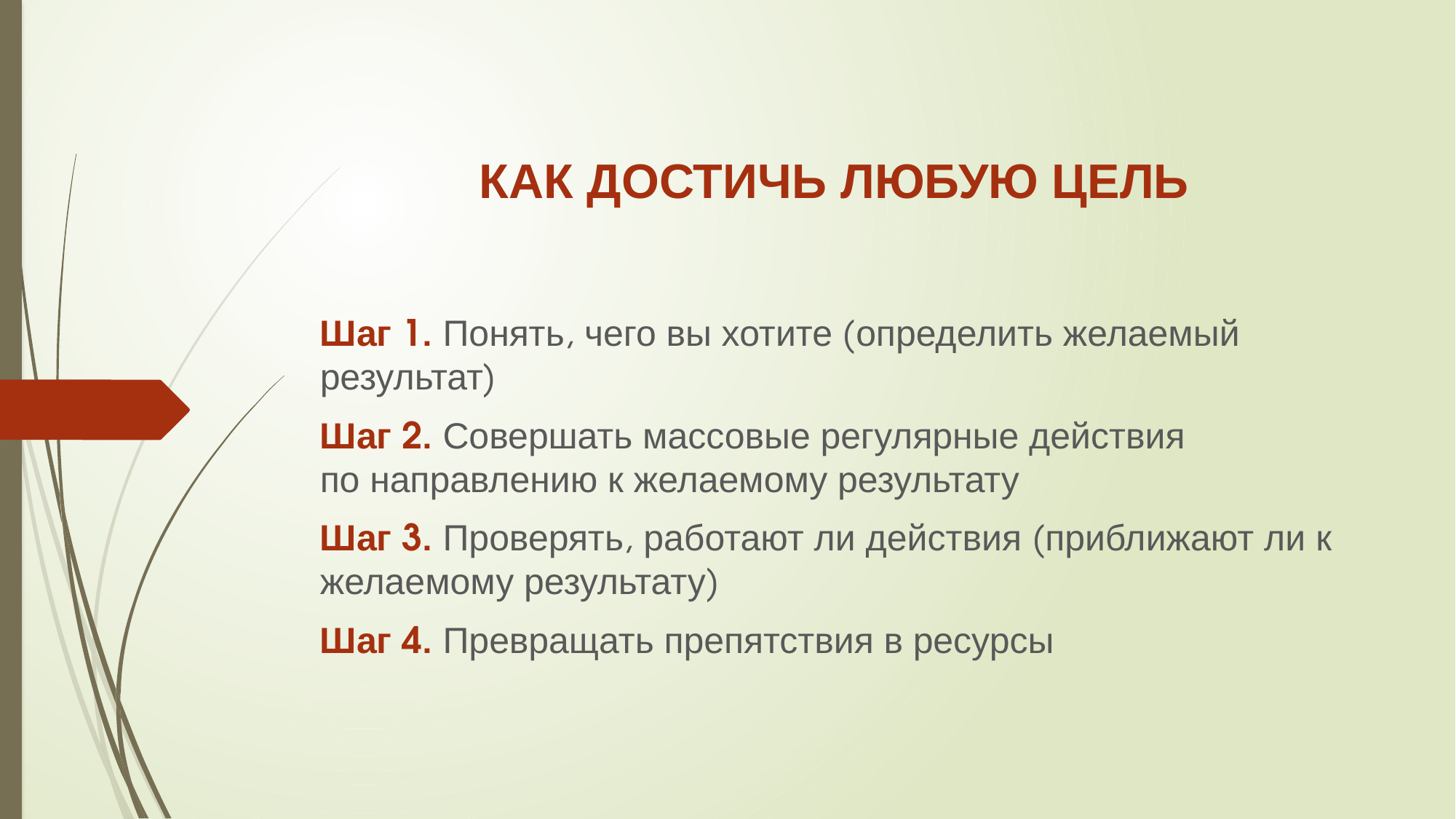

# КАК ДОСТИЧЬ ЛЮБУЮ ЦЕЛЬ
Шаг 1. Понять, чего вы хотите (определить желаемый результат)
Шаг 2. Совершать массовые регулярные действия
по направлению к желаемому результату
Шаг 3. Проверять, работают ли действия (приближают ли к желаемому результату)
Шаг 4. Превращать препятствия в ресурсы